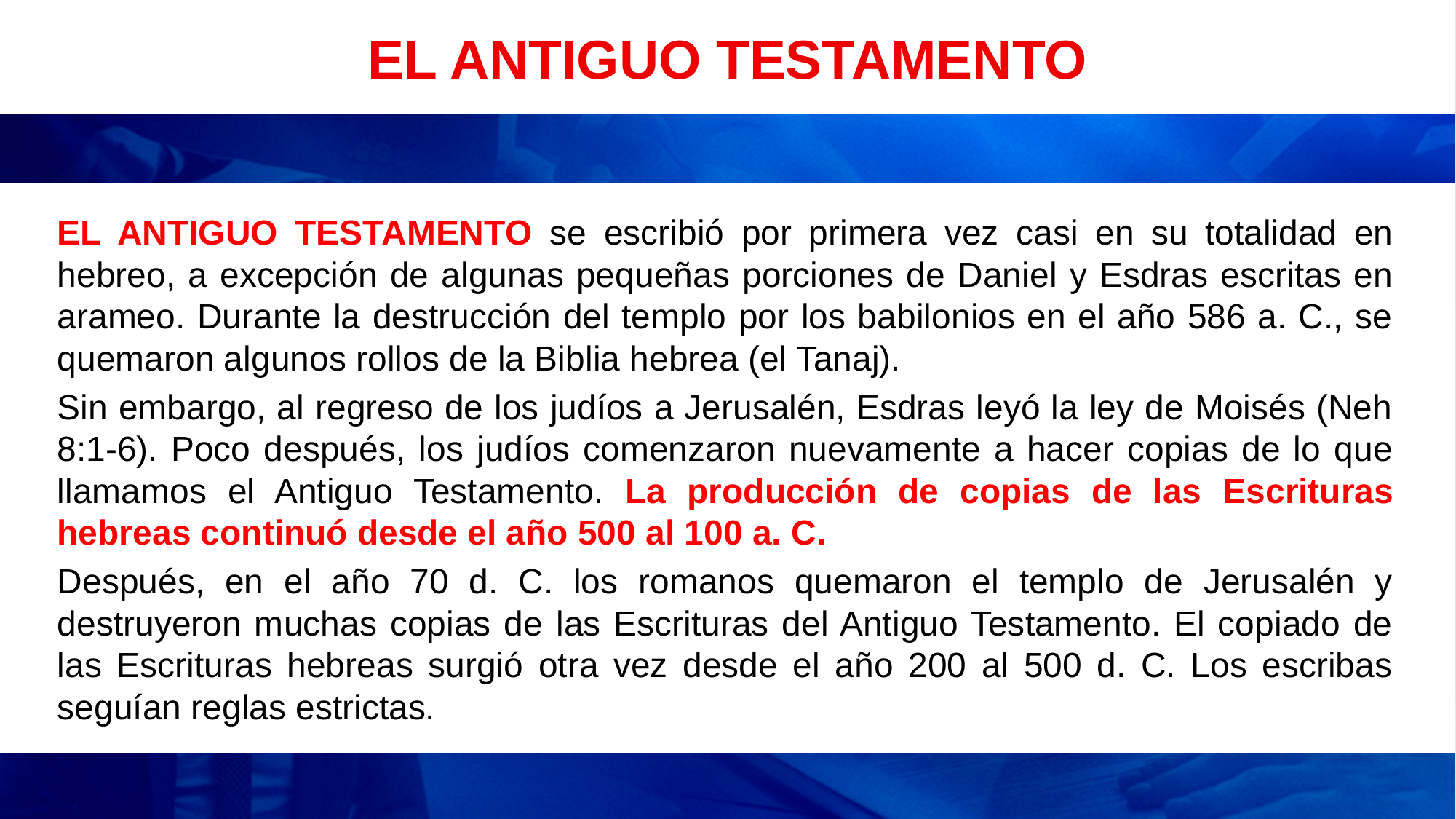

EL ANTIGUO TESTAMENTO

EL ANTIGUO TESTAMENTO se escribió por primera vez casi en su totalidad en hebreo, a excepción de algunas pequeñas porciones de Daniel y Esdras escritas en arameo. Durante la destrucción del templo por los babilonios en el año 586 a. C., se quemaron algunos rollos de la Biblia hebrea (el Tanaj).
Sin embargo, al regreso de los judíos a Jerusalén, Esdras leyó la ley de Moisés (Neh 8:1-6). Poco después, los judíos comenzaron nuevamente a hacer copias de lo que llamamos el Antiguo Testamento. La producción de copias de las Escrituras hebreas continuó desde el año 500 al 100 a. C.
Después, en el año 70 d. C. los romanos quemaron el templo de Jerusalén y destruyeron muchas copias de las Escrituras del Antiguo Testamento. El copiado de las Escrituras hebreas surgió otra vez desde el año 200 al 500 d. C. Los escribas seguían reglas estrictas.